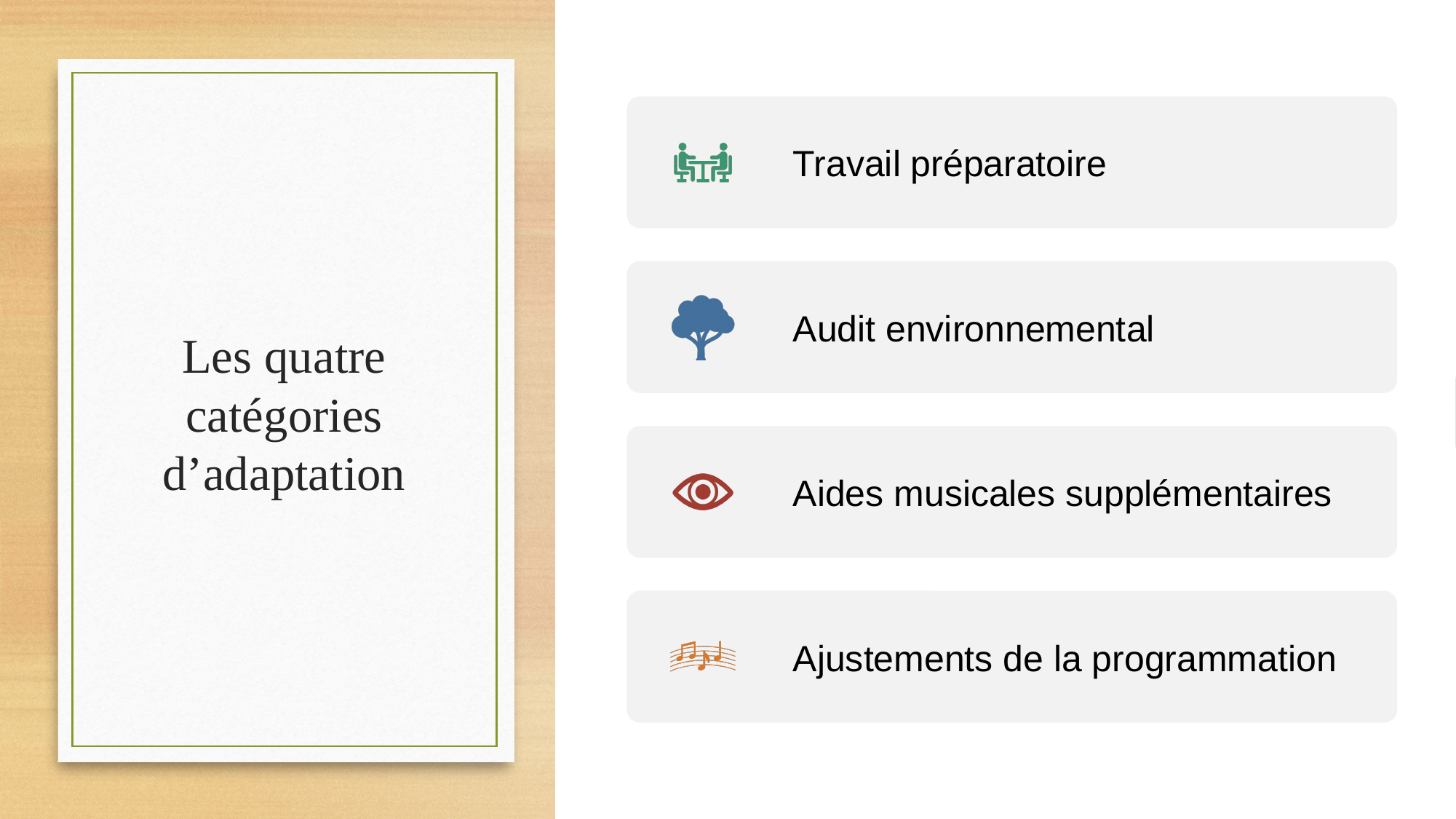

Travail préparatoire
Audit environnemental
Aides musicales supplémentaires
Ajustements de la programmation
# Les quatre catégories d’adaptation